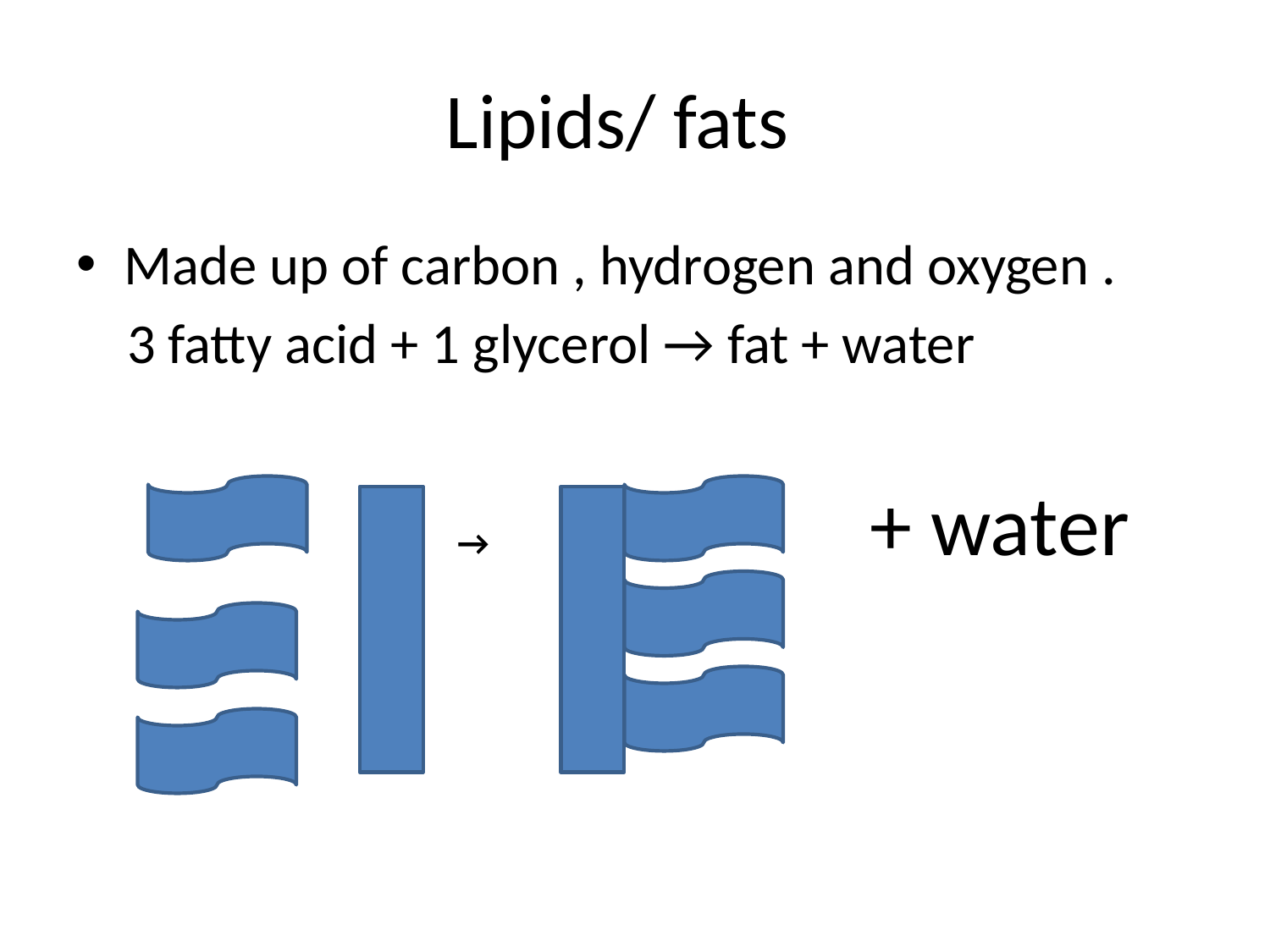

# Lipids/ fats
Made up of carbon , hydrogen and oxygen .
    3 fatty acid + 1 glycerol → fat + water

→			+ water